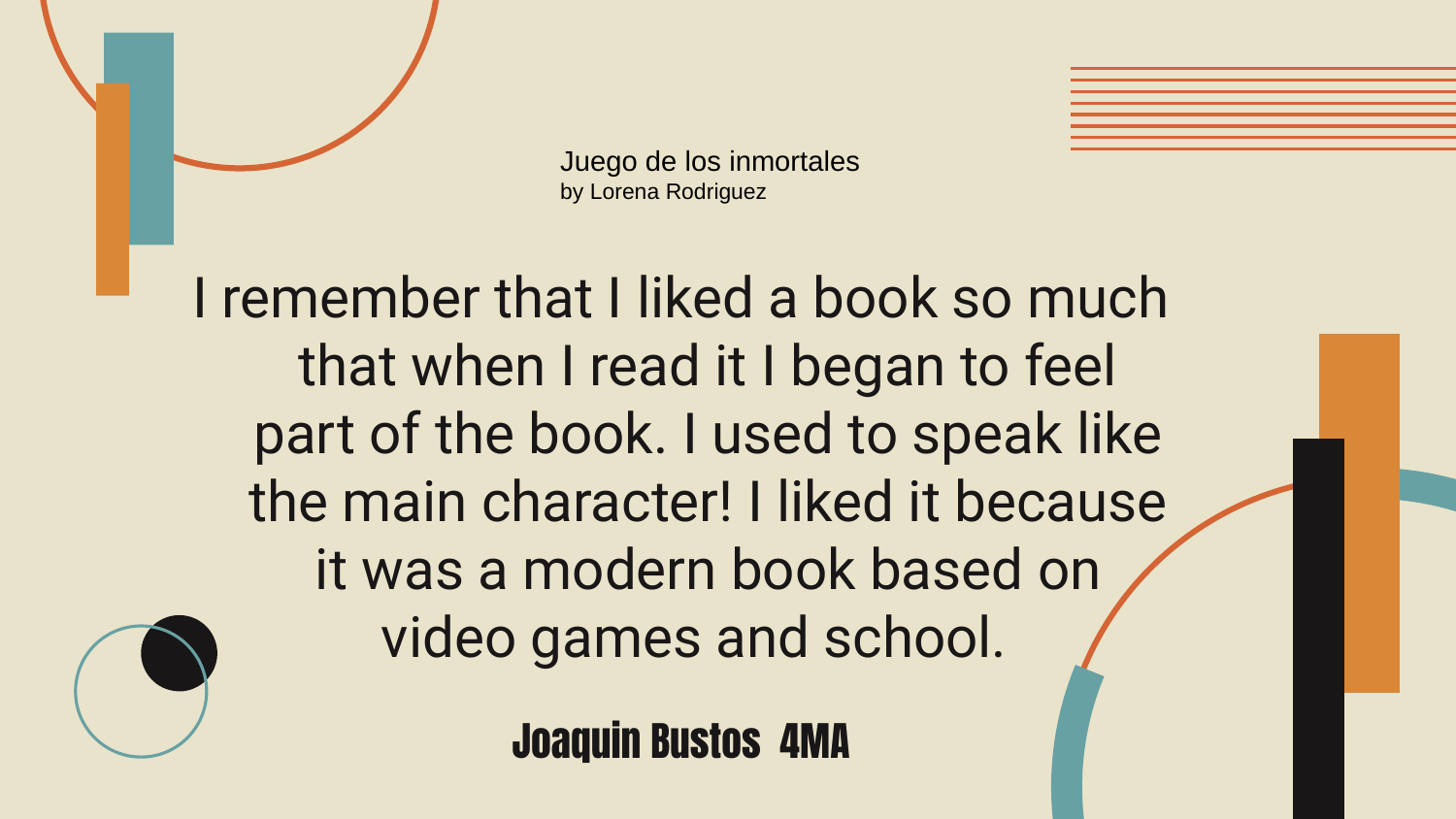

Juego de los inmortales
by Lorena Rodriguez
I remember that I liked a book so much that when I read it I began to feel part of the book. I used to speak like the main character! I liked it because it was a modern book based on video games and school.

Joaquin Bustos  4MA